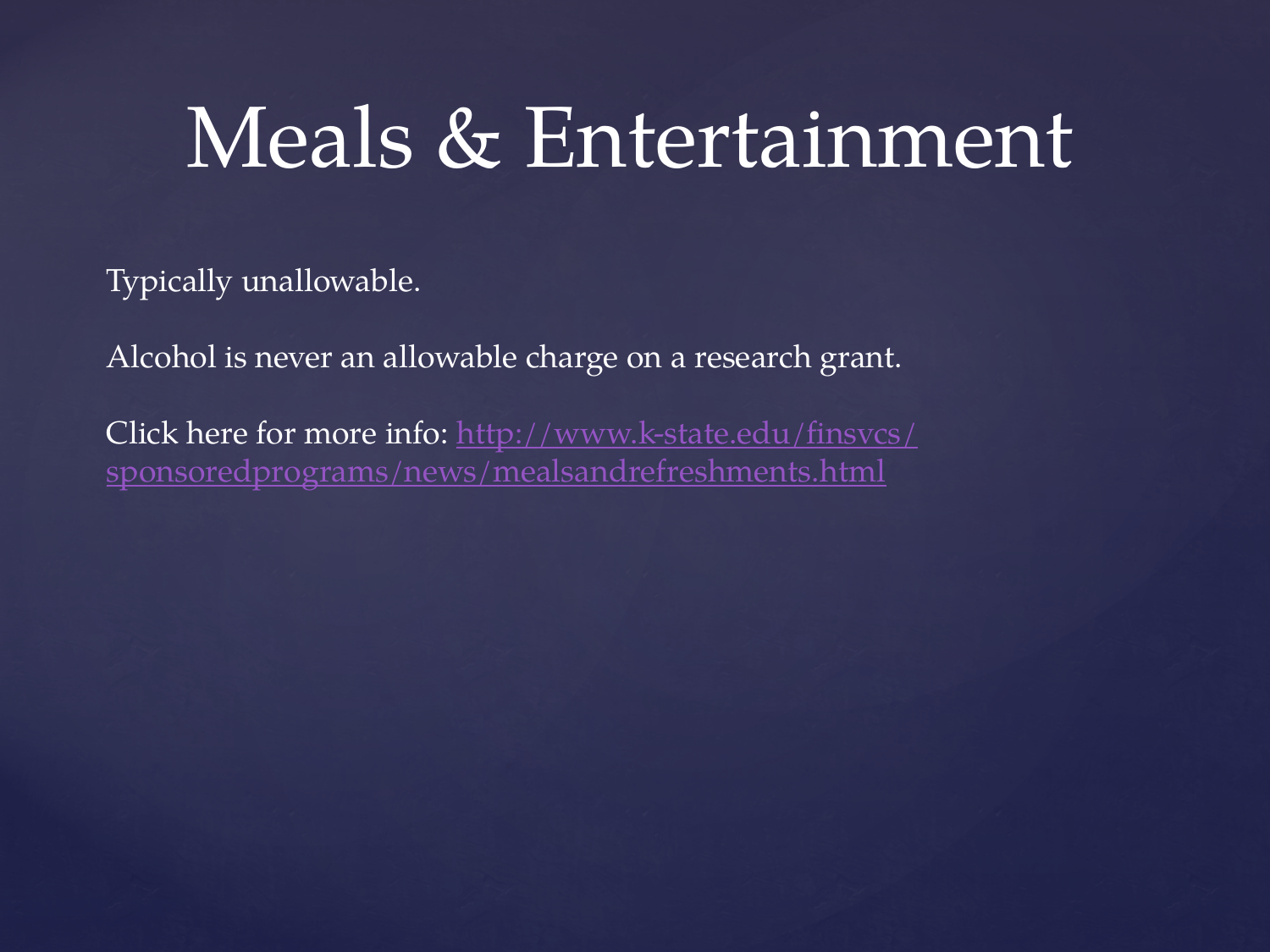

# Meals & Entertainment
Typically unallowable.

Alcohol is never an allowable charge on a research grant.

Click here for more info: http://www.k-state.edu/finsvcs/
sponsoredprograms/news/mealsandrefreshments.html